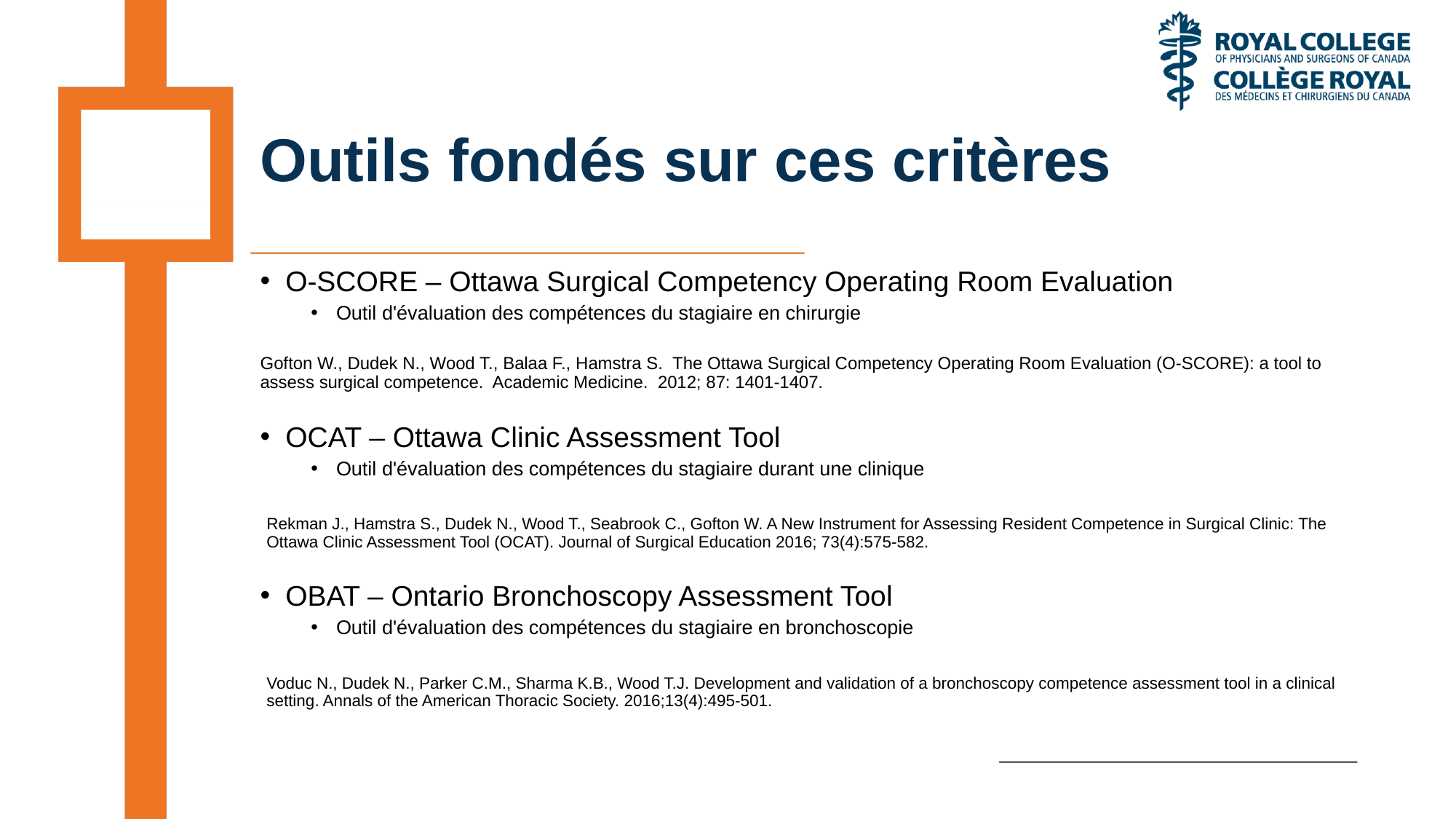

# Outils fondés sur ces critères
O-SCORE – Ottawa Surgical Competency Operating Room Evaluation
Outil d'évaluation des compétences du stagiaire en chirurgie

Gofton W., Dudek N., Wood T., Balaa F., Hamstra S.  The Ottawa Surgical Competency Operating Room Evaluation (O-SCORE): a tool to assess surgical competence.  Academic Medicine.  2012; 87: 1401-1407.

OCAT – Ottawa Clinic Assessment Tool
Outil d'évaluation des compétences du stagiaire durant une clinique

Rekman J., Hamstra S., Dudek N., Wood T., Seabrook C., Gofton W. A New Instrument for Assessing Resident Competence in Surgical Clinic: The Ottawa Clinic Assessment Tool (OCAT). Journal of Surgical Education 2016; 73(4):575-582.

OBAT – Ontario Bronchoscopy Assessment Tool
Outil d'évaluation des compétences du stagiaire en bronchoscopie

Voduc N., Dudek N., Parker C.M., Sharma K.B., Wood T.J. Development and validation of a bronchoscopy competence assessment tool in a clinical setting. Annals of the American Thoracic Society. 2016;13(4):495-501.